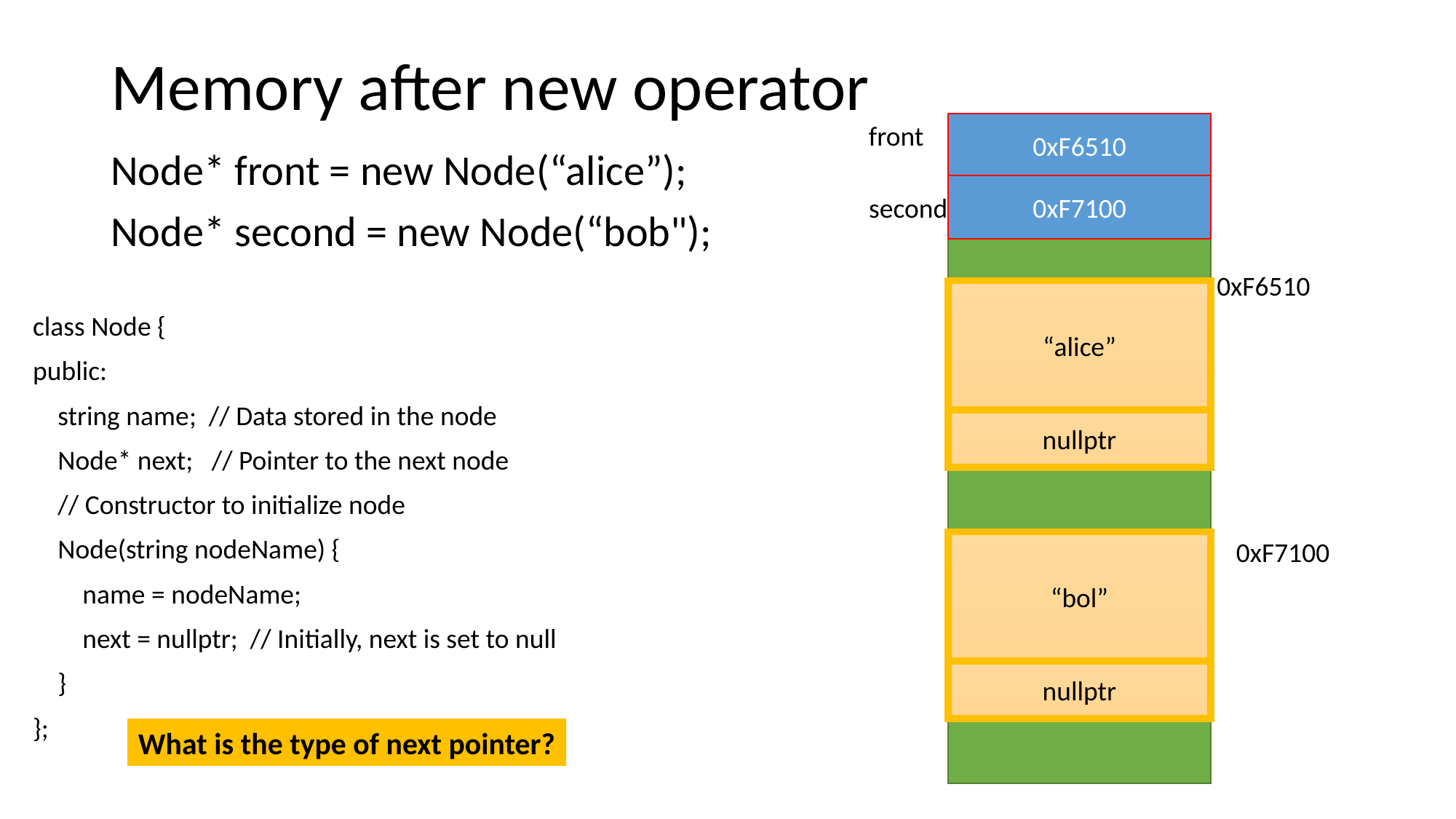

# Memory after new operator
front
0xF6510
Node* front = new Node(“alice”);
Node* second = new Node(“bob");

0xF7100

second
0xF6510
“alice”
nullptr
class Node {
public:
    string name;  // Data stored in the node
    Node* next;   // Pointer to the next node
    // Constructor to initialize node
    Node(string nodeName) {
        name = nodeName;
        next = nullptr;  // Initially, next is set to null
    }
};
0xF7100
“bol”
nullptr
What is the type of next pointer?